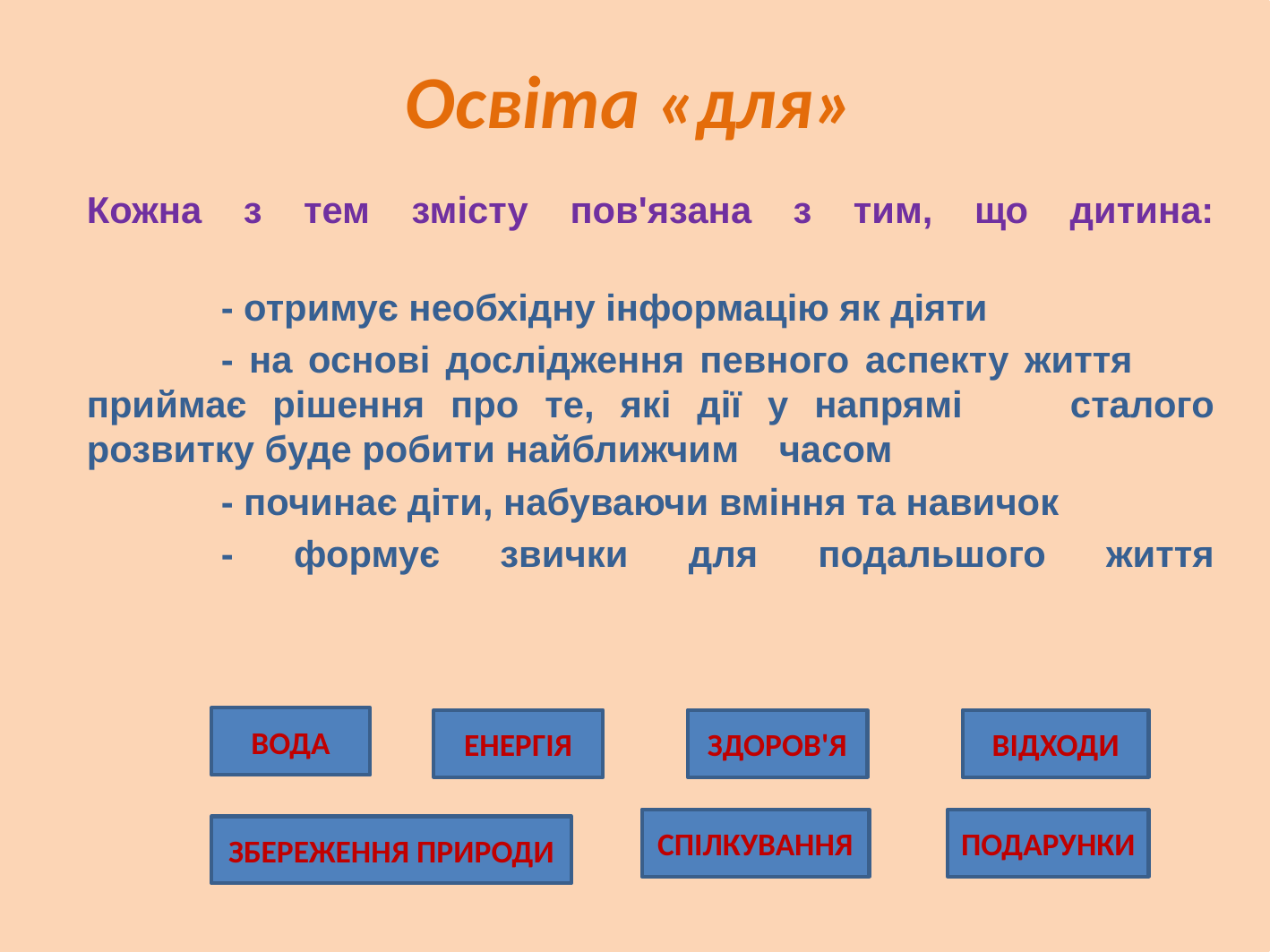

# Освіта «для»
Кожна з тем змісту пов'язана з тим, що дитина:
	- отримує необхідну інформацію як діяти
	- на основі дослідження певного аспекту життя 	  приймає рішення про те, які дії у напрямі 	  сталого розвитку буде робити найближчим 	  часом
	- починає діти, набуваючи вміння та навичок
	- формує звички для подальшого життя

ВОДА
ЕНЕРГІЯ
ЗДОРОВ'Я
ВІДХОДИ
СПІЛКУВАННЯ
ПОДАРУНКИ
ЗБЕРЕЖЕННЯ ПРИРОДИ